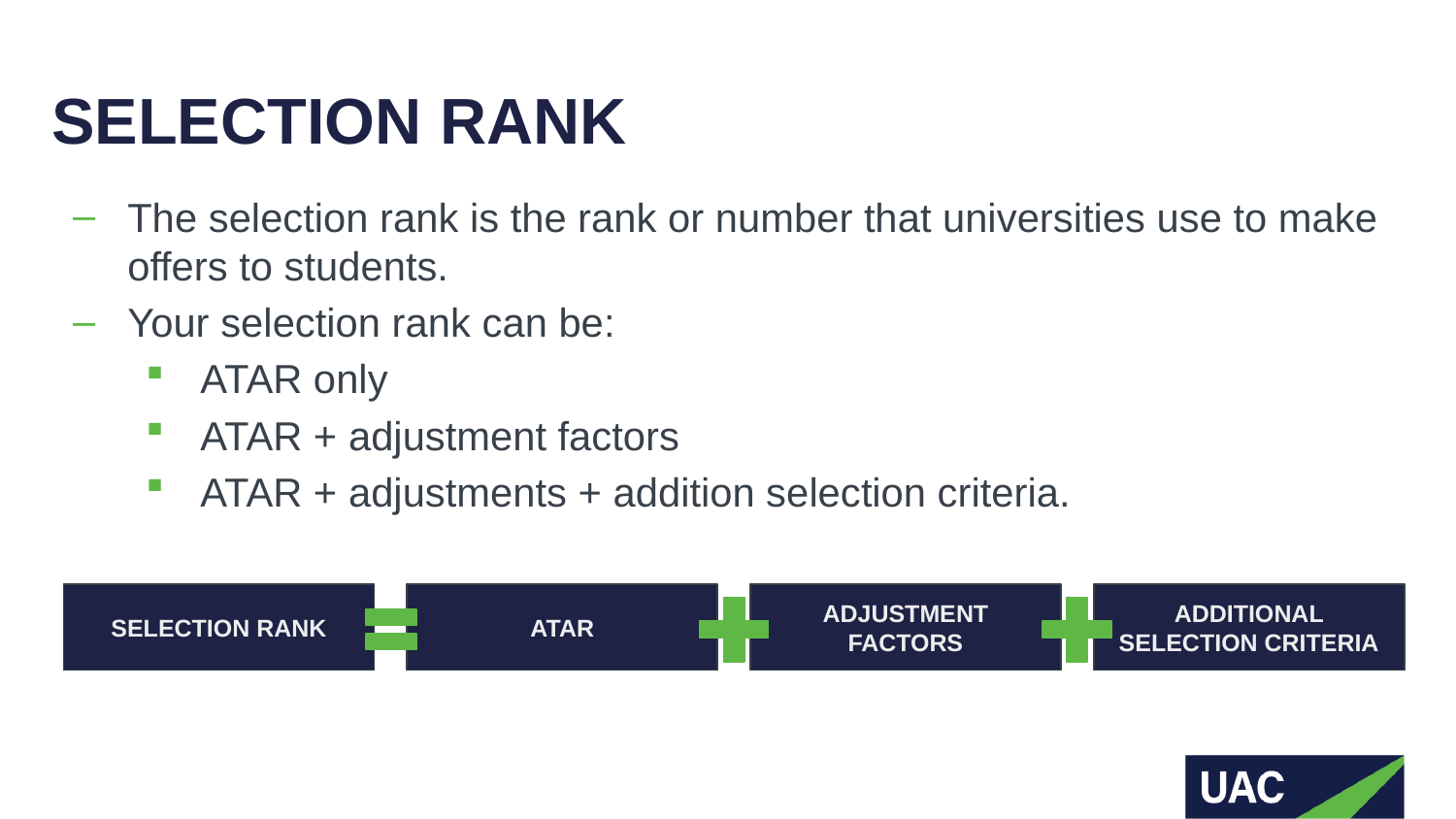

# SELECTION RANK
The selection rank is the rank or number that universities use to make offers to students.
Your selection rank can be:
ATAR only
ATAR + adjustment factors
ATAR + adjustments + addition selection criteria.

SELECTION RANK
ATAR
ADJUSTMENT FACTORS
ADDITIONAL SELECTION CRITERIA